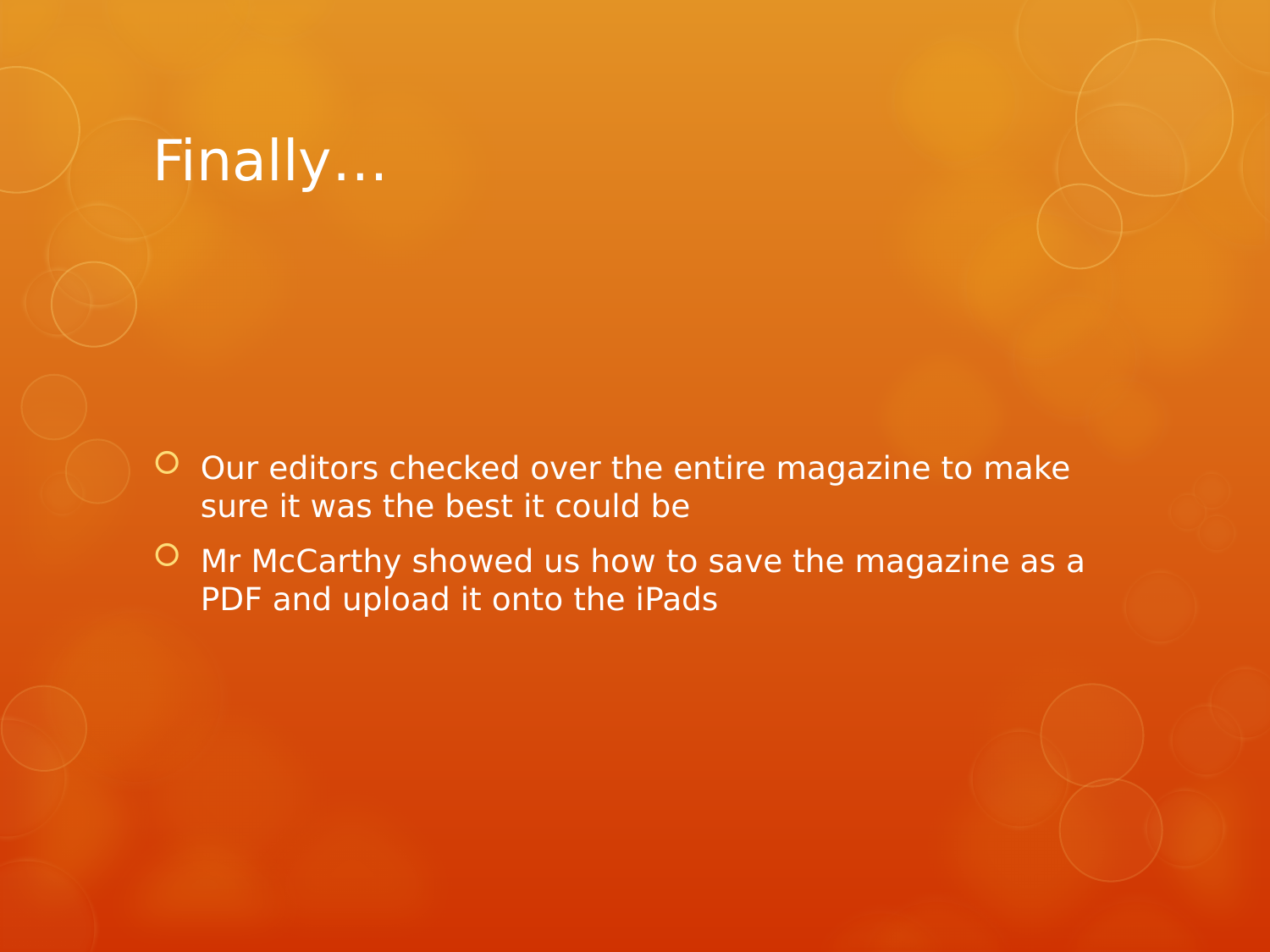

# Finally…
Our editors checked over the entire magazine to make sure it was the best it could be
Mr McCarthy showed us how to save the magazine as a PDF and upload it onto the iPads